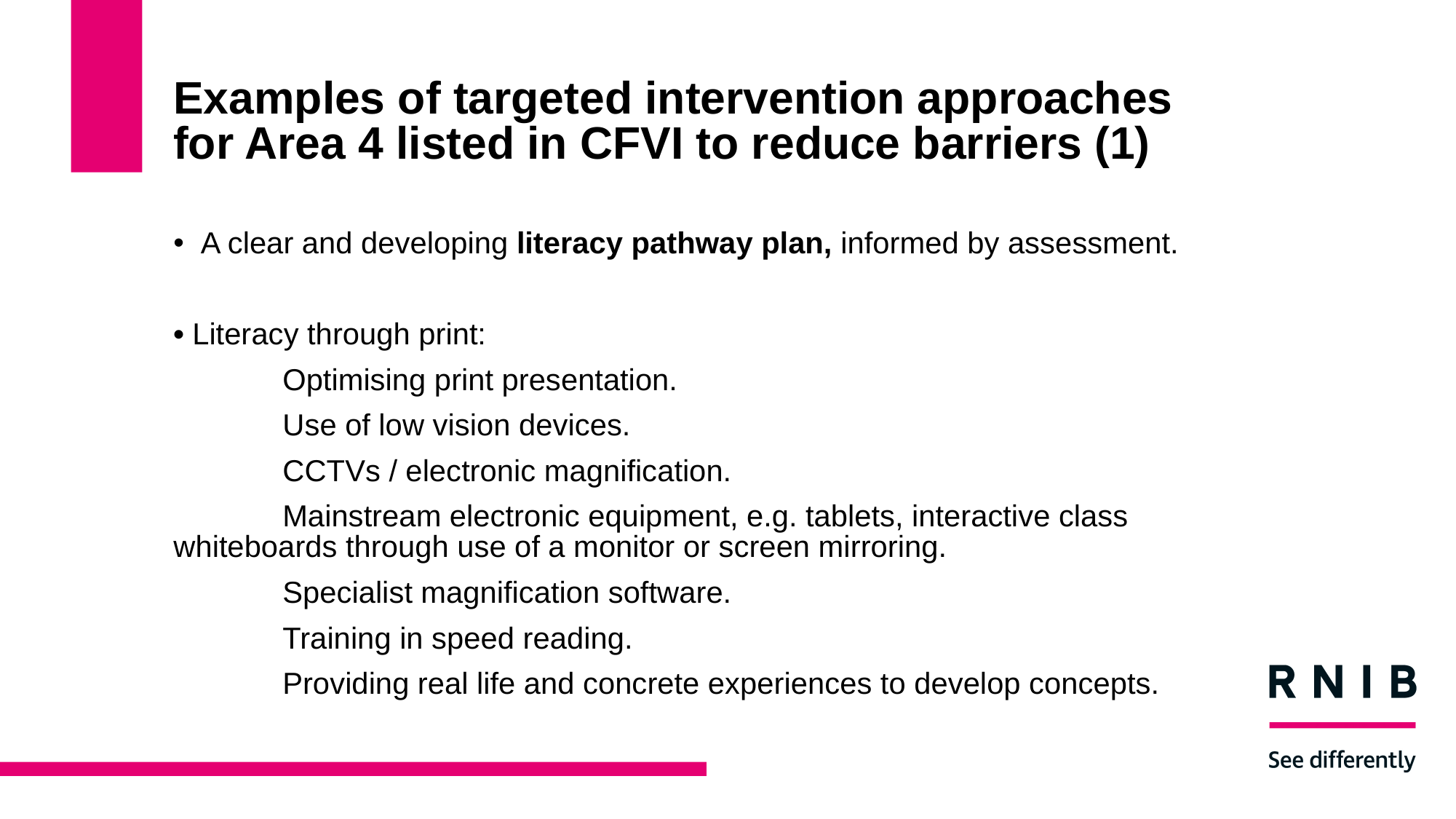

# Examples of targeted intervention approaches for Area 4 listed in CFVI to reduce barriers (1)
A clear and developing literacy pathway plan, informed by assessment.

• Literacy through print:
	Optimising print presentation.
	Use of low vision devices.
	CCTVs / electronic magnification.
	Mainstream electronic equipment, e.g. tablets, interactive class  	whiteboards through use of a monitor or screen mirroring.
	Specialist magnification software.
	Training in speed reading.
	Providing real life and concrete experiences to develop concepts.